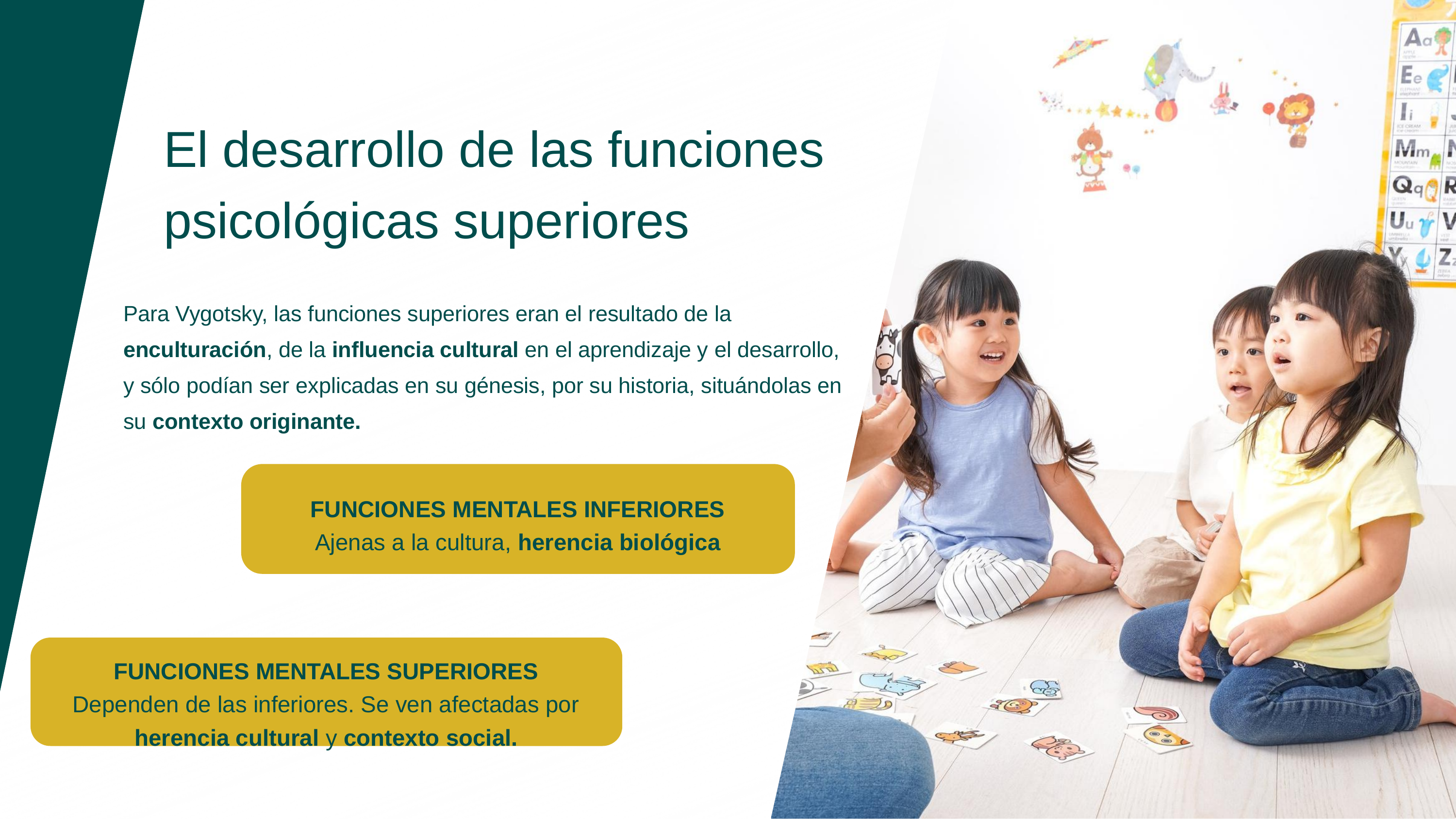

El desarrollo de las funciones psicológicas superiores
Para Vygotsky, las funciones superiores eran el resultado de la enculturación, de la influencia cultural en el aprendizaje y el desarrollo, y sólo podían ser explicadas en su génesis, por su historia, situándolas en su contexto originante.

FUNCIONES MENTALES INFERIORES
Ajenas a la cultura, herencia biológica

FUNCIONES MENTALES SUPERIORES
Dependen de las inferiores. Se ven afectadas por herencia cultural y contexto social.